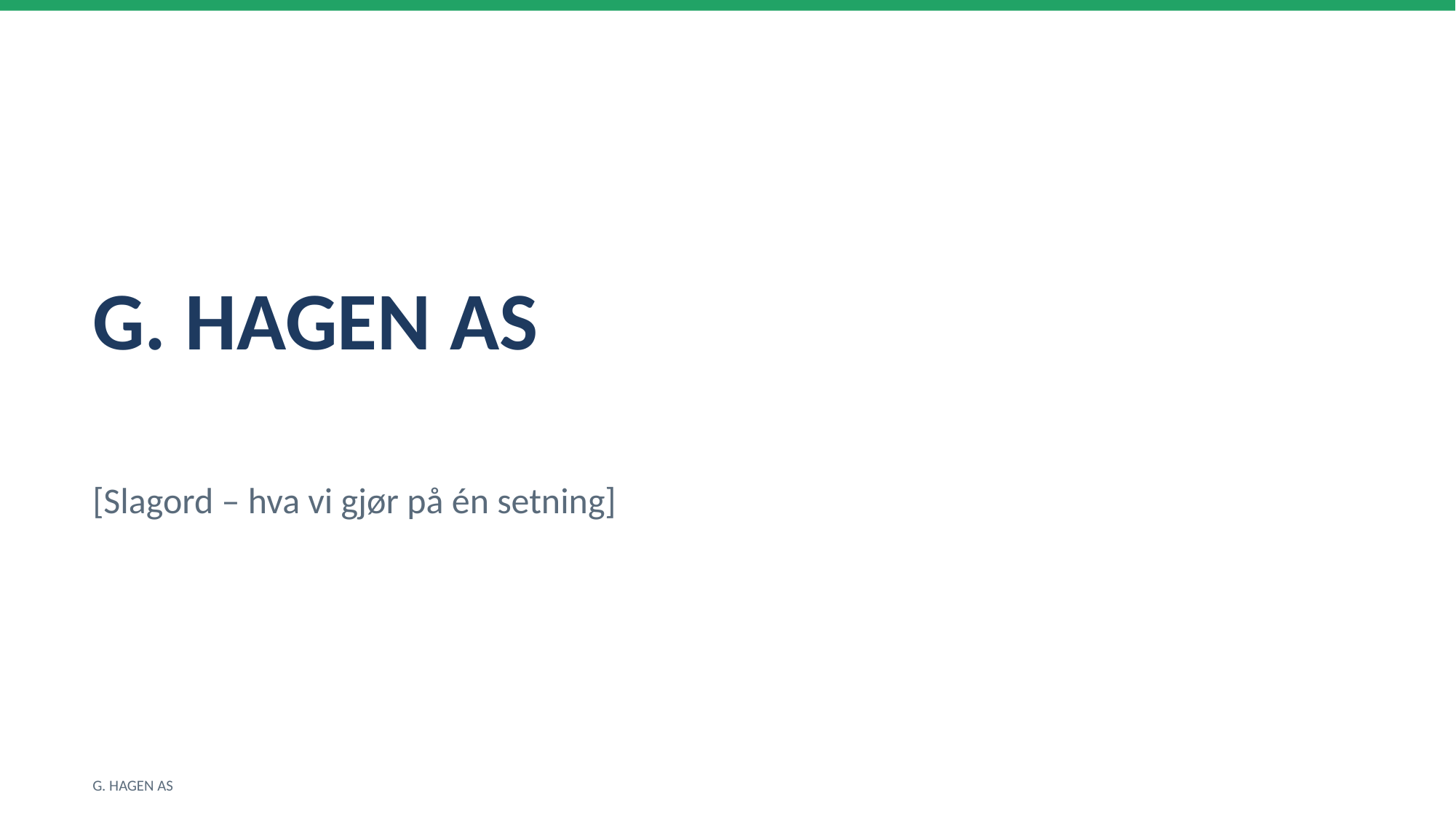

G. HAGEN AS
[Slagord – hva vi gjør på én setning]
G. HAGEN AS